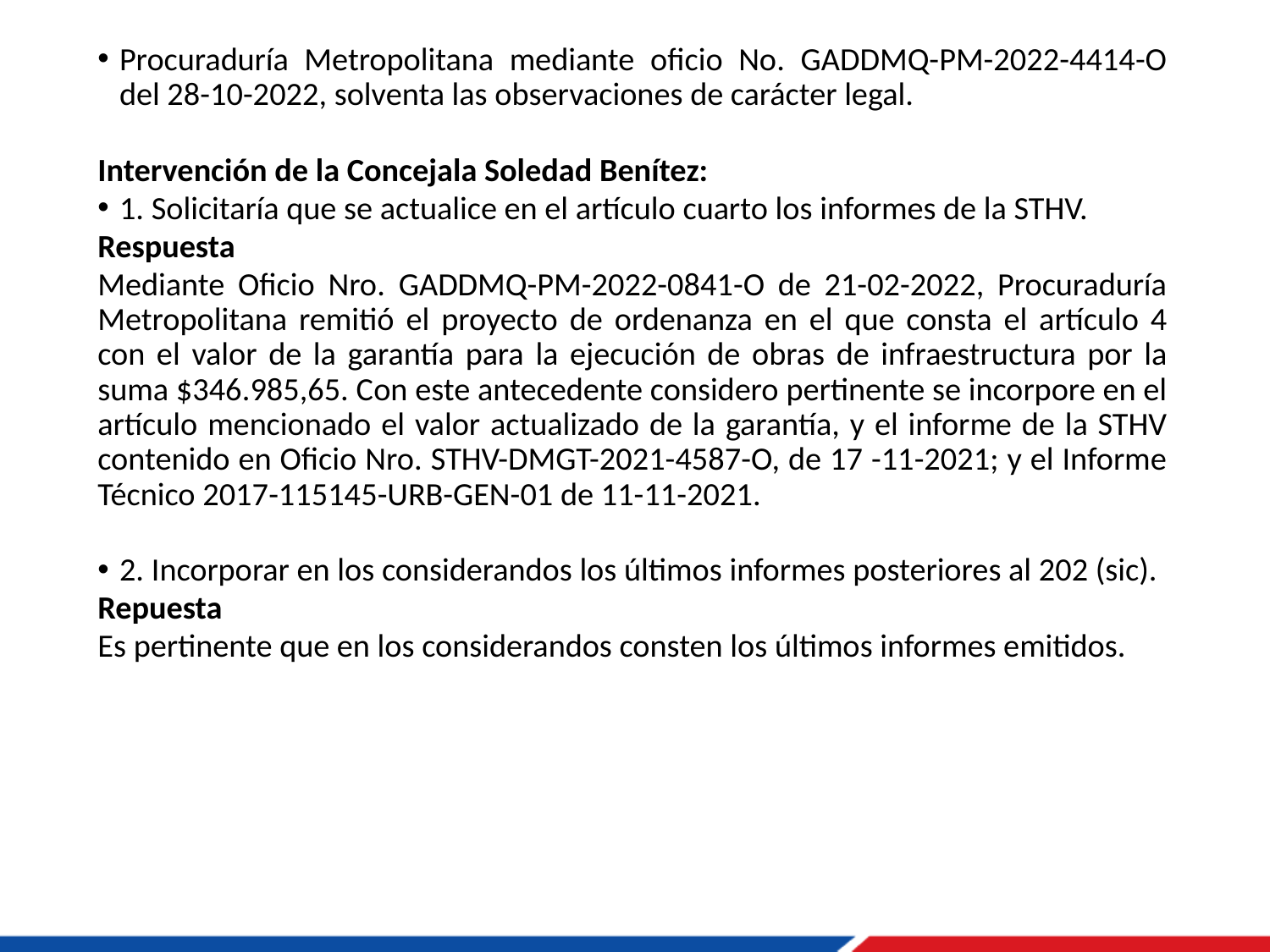

Procuraduría Metropolitana mediante oficio No. GADDMQ-PM-2022-4414-O del 28-10-2022, solventa las observaciones de carácter legal.

Intervención de la Concejala Soledad Benítez:
1. Solicitaría que se actualice en el artículo cuarto los informes de la STHV.
Respuesta
Mediante Oficio Nro. GADDMQ-PM-2022-0841-O de 21-02-2022, Procuraduría Metropolitana remitió el proyecto de ordenanza en el que consta el artículo 4 con el valor de la garantía para la ejecución de obras de infraestructura por la suma $346.985,65. Con este antecedente considero pertinente se incorpore en el artículo mencionado el valor actualizado de la garantía, y el informe de la STHV contenido en Oficio Nro. STHV-DMGT-2021-4587-O, de 17 -11-2021; y el Informe Técnico 2017-115145-URB-GEN-01 de 11-11-2021.

2. Incorporar en los considerandos los últimos informes posteriores al 202 (sic).
Repuesta
Es pertinente que en los considerandos consten los últimos informes emitidos.